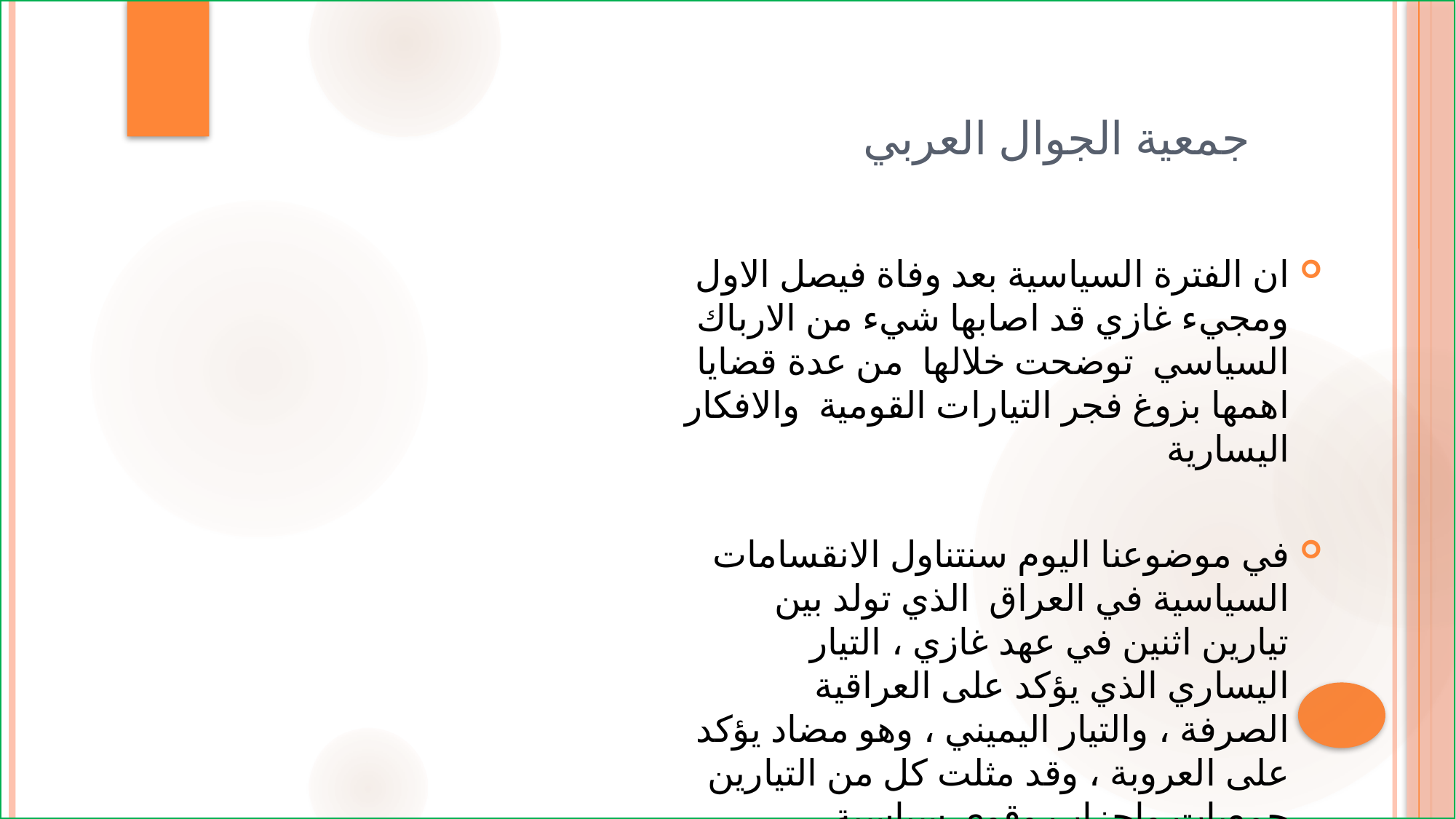

# جمعية الجوال العربي
ان الفترة السياسية بعد وفاة فيصل الاول ومجيء غازي قد اصابها شيء من الارباك السياسي  توضحت خلالها  من عدة قضايا اهمها بزوغ فجر التيارات القومية  والافكار اليسارية

في موضوعنا اليوم سنتناول الانقسامات السياسية في العراق  الذي تولد بين تيارين اثنين في عهد غازي ، التيار اليساري الذي يؤكد على العراقية الصرفة ، والتيار اليميني ، وهو مضاد يؤكد على العروبة ، وقد مثلت كل من التيارين جمعيات واحزاب وقوى سياسية